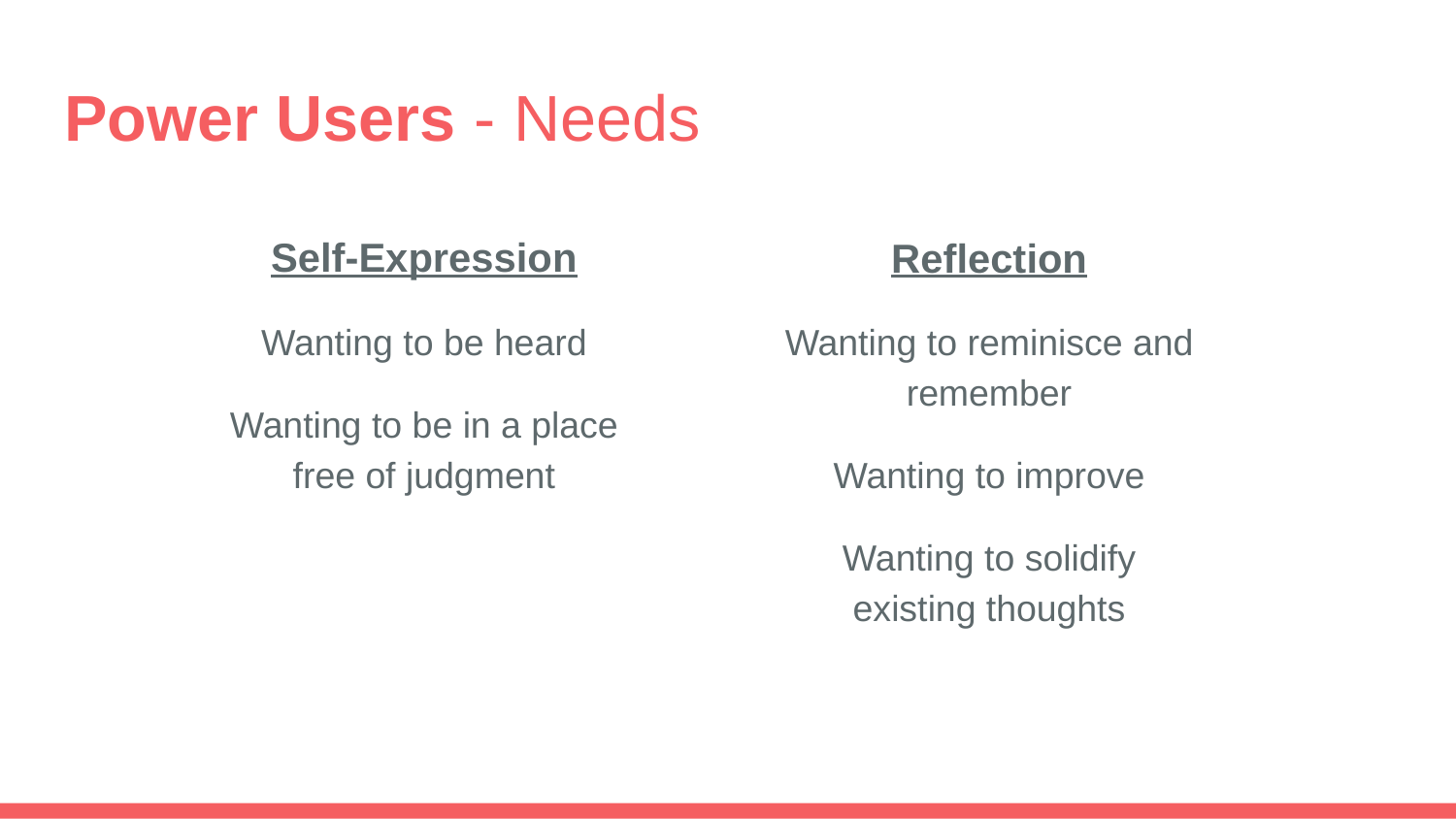

# Power Users - Needs
Self-Expression
Wanting to be heard
Wanting to be in a place free of judgment

Reflection
Wanting to reminisce and remember
Wanting to improve
Wanting to solidify existing thoughts